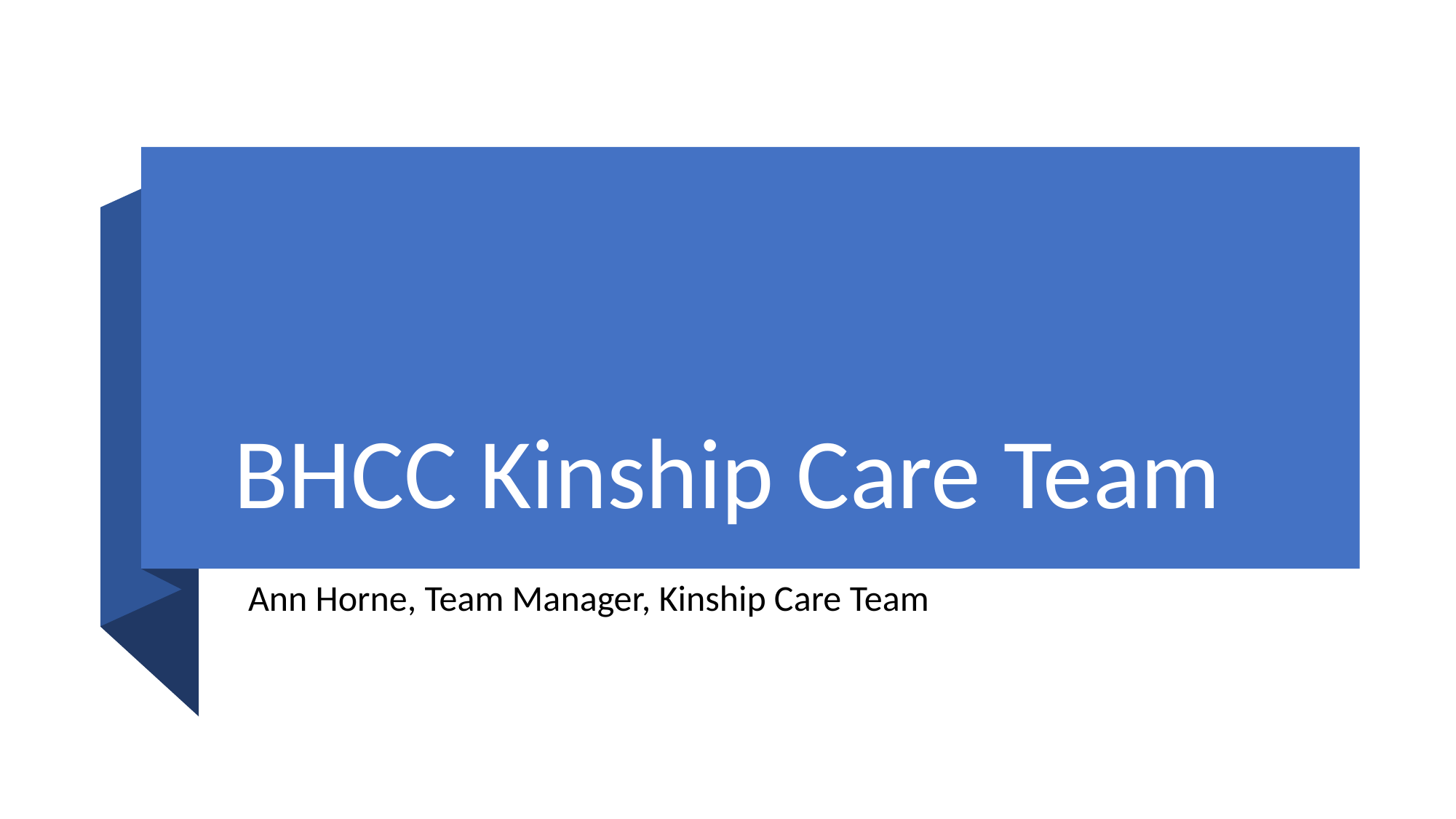

# BHCC Kinship Care Team

Ann Horne, Team Manager, Kinship Care Team